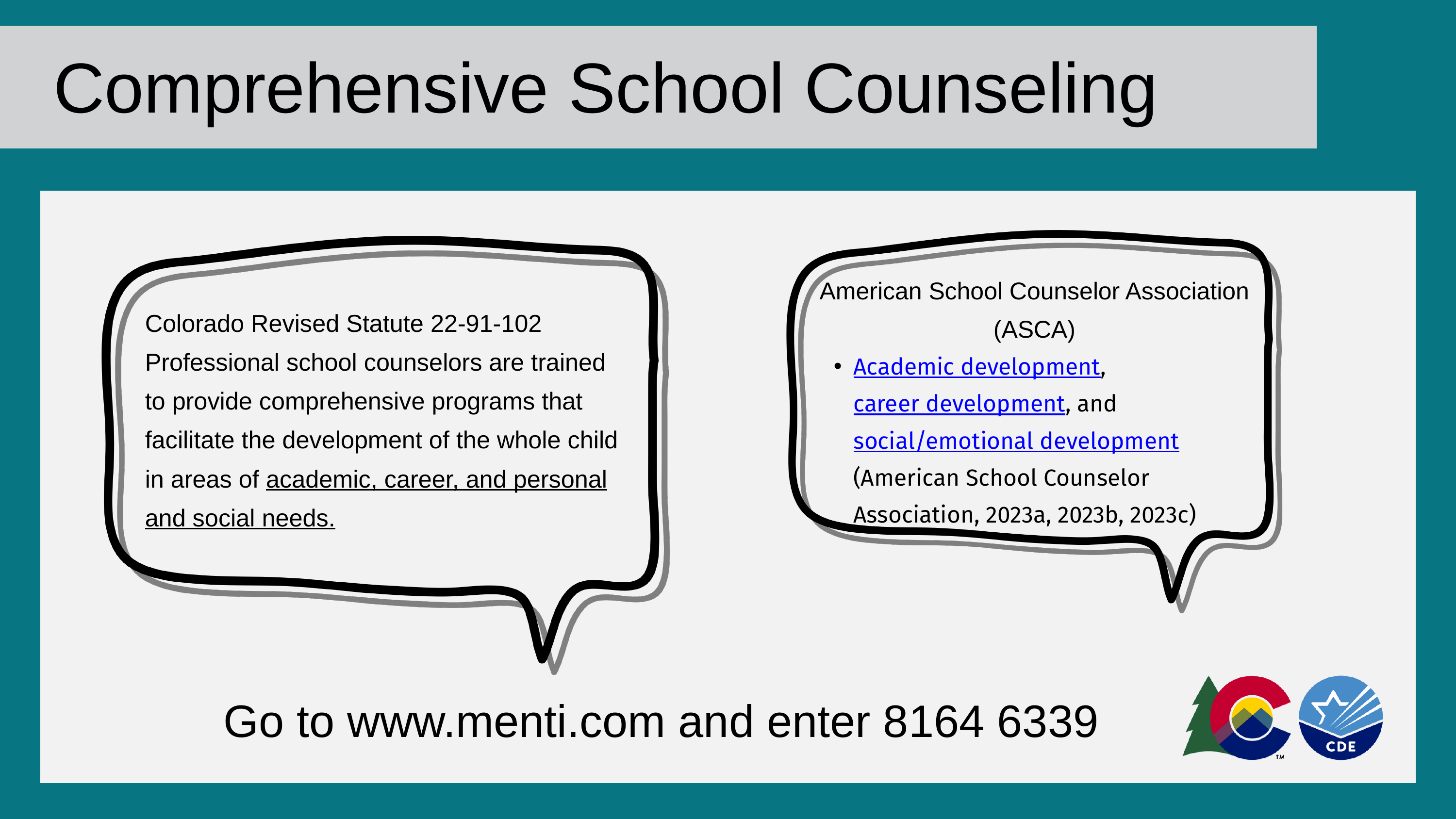

Comprehensive School Counseling

American School Counselor Association (ASCA)
Academic development, career development, and social/emotional development (American School Counselor Association, 2023a, 2023b, 2023c)

Colorado Revised Statute 22-91-102
Professional school counselors are trained to provide comprehensive programs that facilitate the development of the whole child in areas of academic, career, and personal and social needs.

Go to www.menti.com and enter 8164 6339